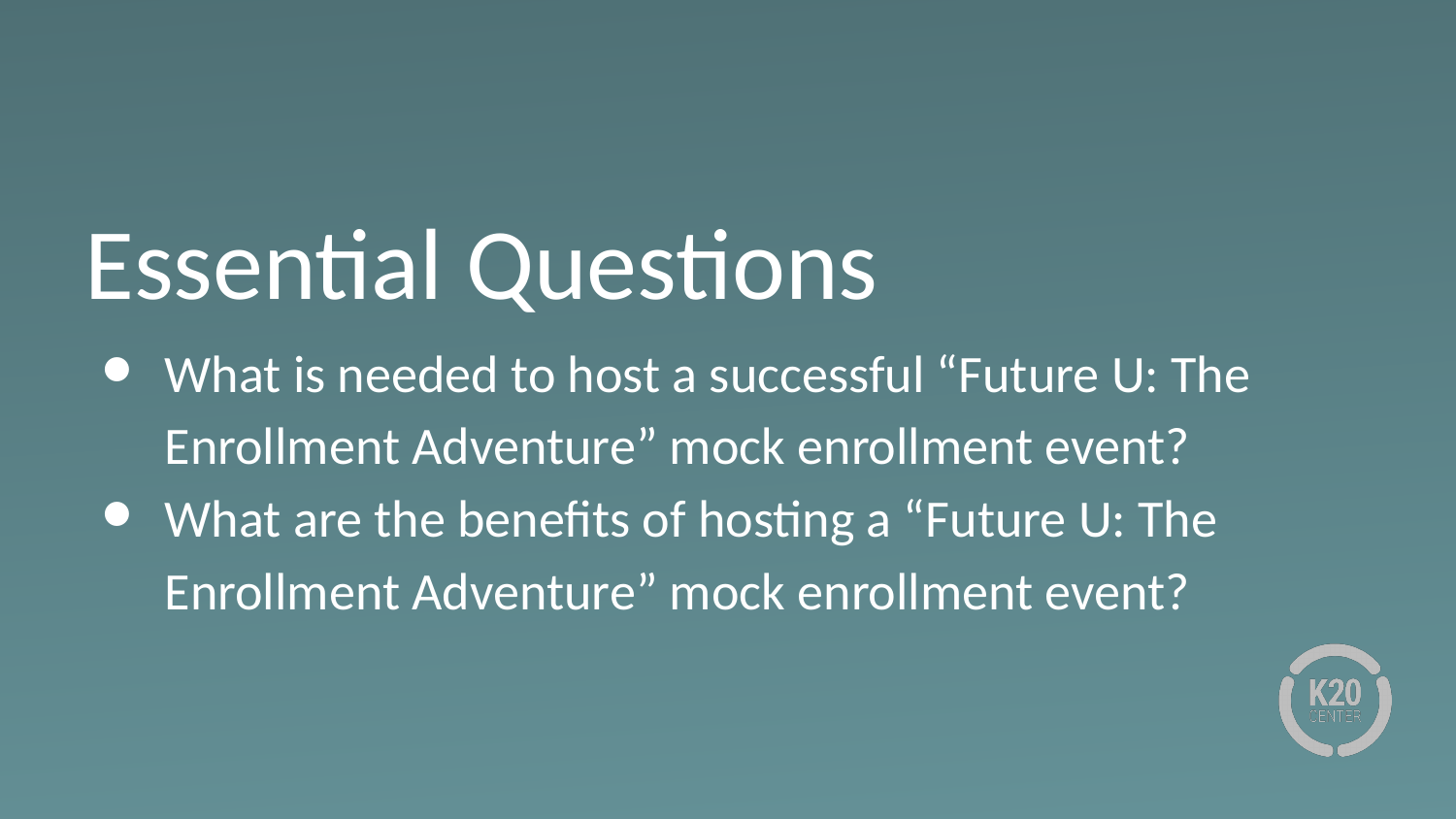

# Essential Questions
What is needed to host a successful “Future U: The Enrollment Adventure” mock enrollment event?
What are the benefits of hosting a “Future U: The Enrollment Adventure” mock enrollment event?